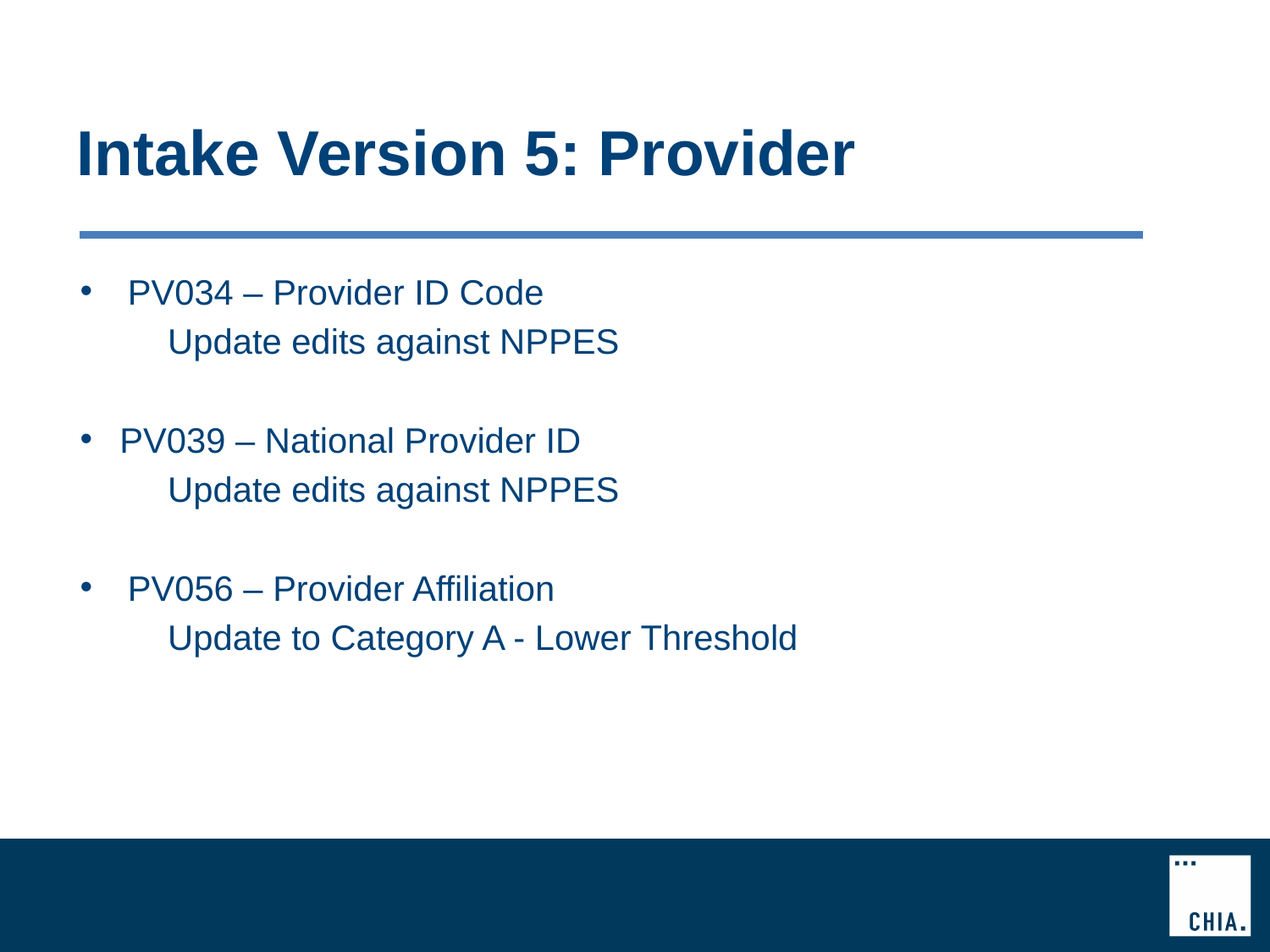

# Intake Version 5: Provider
PV034 – Provider ID Code
         Update edits against NPPES

PV039 – National Provider ID
         Update edits against NPPES

PV056 – Provider Affiliation
         Update to Category A - Lower Threshold